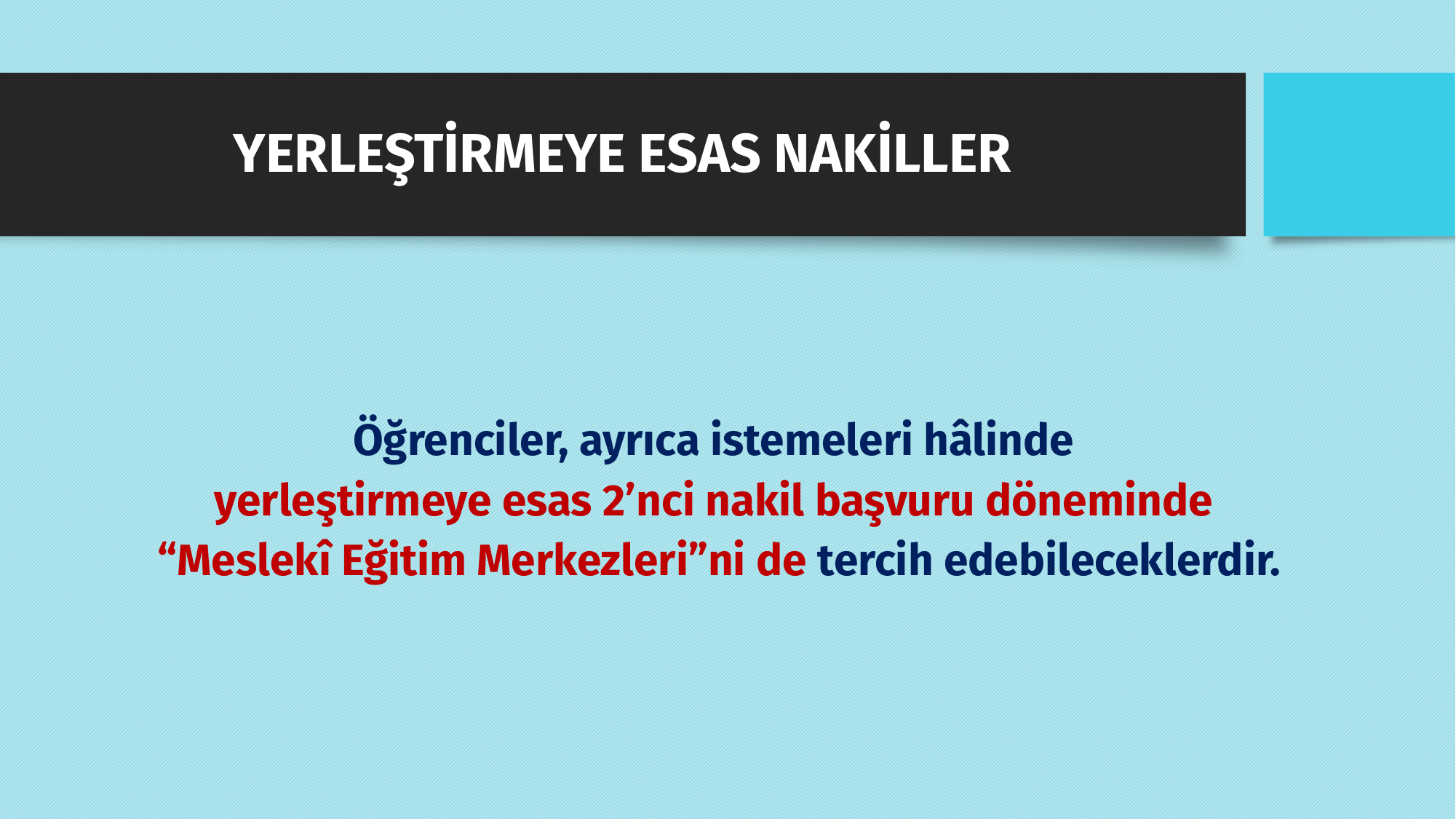

# YERLEŞTİRMEYE ESAS NAKİLLER

Öğrenciler, ayrıca istemeleri hâlinde
yerleştirmeye esas 2’nci nakil başvuru döneminde
“Meslekî Eğitim Merkezleri”ni de tercih edebileceklerdir.